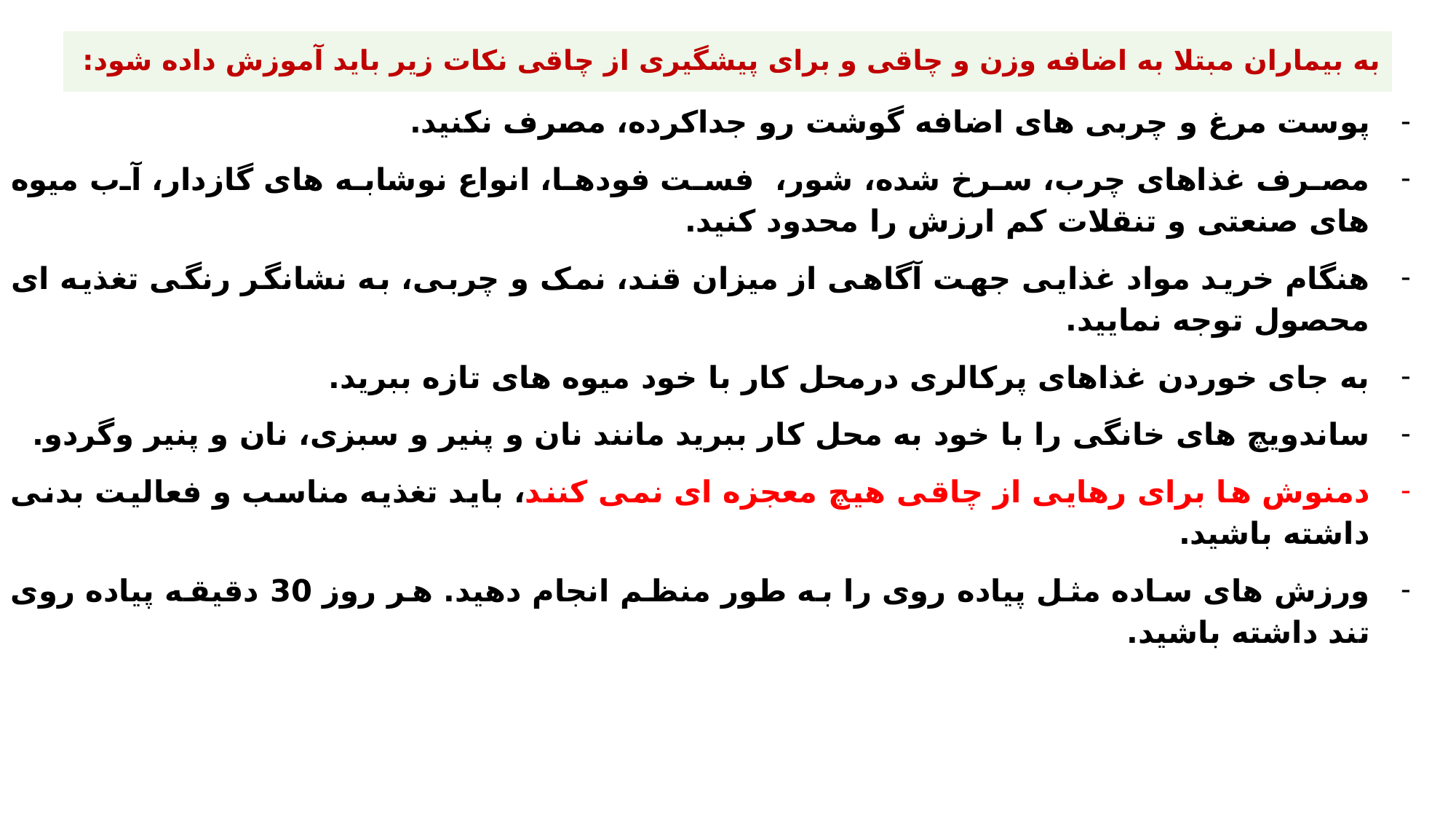

# به بیماران مبتلا به اضافه وزن و چاقی و برای پیشگیری از چاقی نکات زیر باید آموزش داده شود:
پوست مرغ و چربی های اضافه گوشت رو جداکرده، مصرف نکنید.
مصرف غذاهای چرب، سرخ شده، شور،  فست فودها، انواع نوشابه های گازدار، آب میوه های صنعتی و تنقلات کم ارزش را محدود کنید.
هنگام خرید مواد غذایی جهت آگاهی از میزان قند، نمک و چربی، به نشانگر رنگی تغذیه ای محصول توجه نمایید.
به جای خوردن غذاهای پرکالری درمحل کار با خود میوه های تازه ببرید.
ساندویچ های خانگی را با خود به محل کار ببرید مانند نان و پنیر و سبزی، نان و پنیر وگردو.
دمنوش ها برای رهایی از چاقی هیچ معجزه ای نمی کنند، باید تغذیه مناسب و فعالیت بدنی داشته باشید.
ورزش های ساده مثل پیاده روی را به طور منظم انجام دهید. هر روز 30 دقیقه پیاده روی تند داشته باشید.